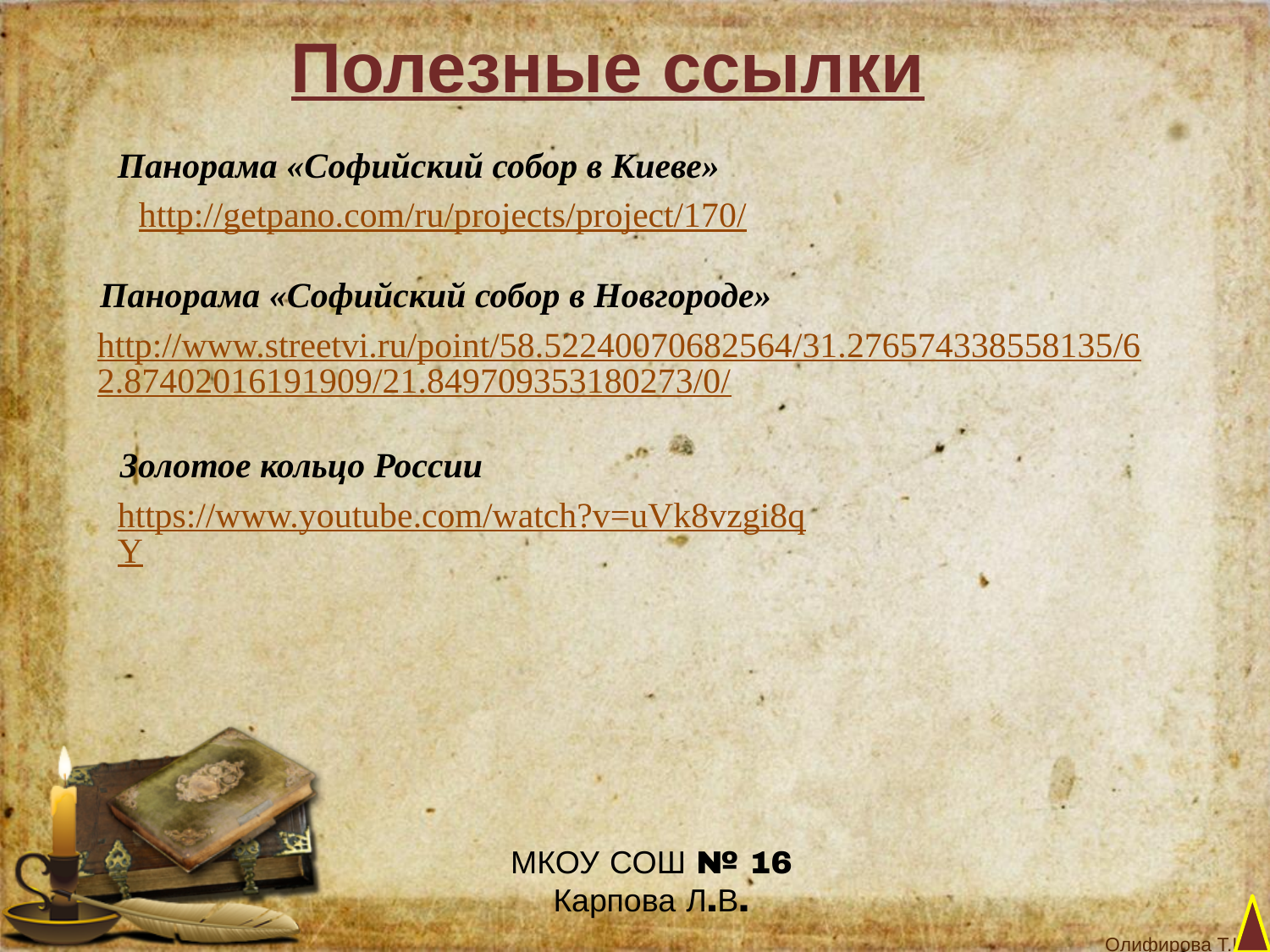

Полезные ссылки
Панорама «Софийский собор в Киеве»

http://getpano.com/ru/projects/project/170/

Панорама «Софийский собор в Новгороде»
http://www.streetvi.ru/point/58.52240070682564/31.276574338558135/62.87402016191909/21.849709353180273/0/

Золотое кольцо России
https://www.youtube.com/watch?v=uVk8vzgi8qY

МКОУ СОШ № 16
Карпова Л.В.